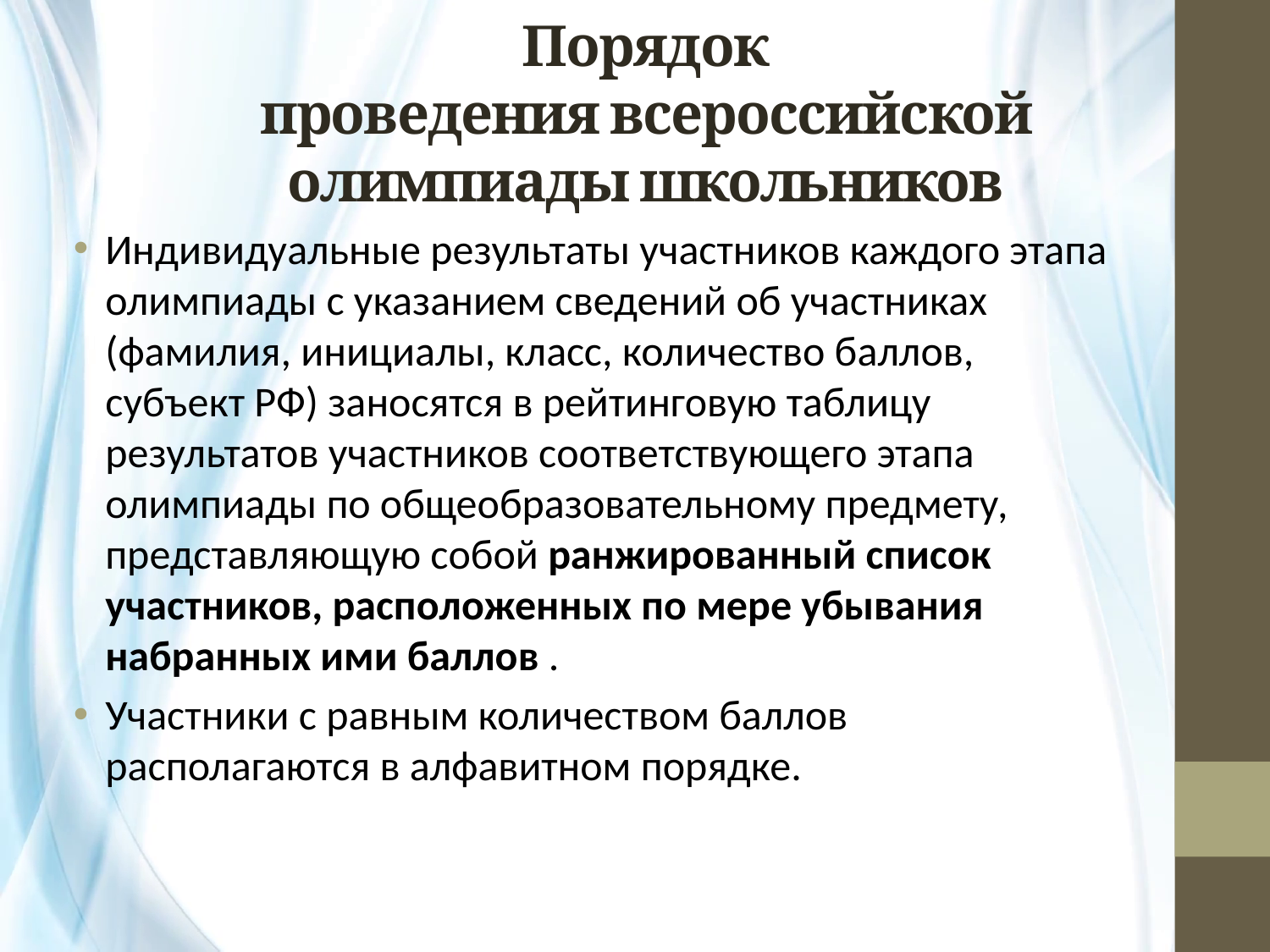

# Порядок проведения всероссийской олимпиады школьников
Индивидуальные результаты участников каждого этапа олимпиады с указанием сведений об участниках (фамилия, инициалы, класс, количество баллов, субъект РФ) заносятся в рейтинговую таблицу результатов участников соответствующего этапа олимпиады по общеобразовательному предмету, представляющую собой ранжированный список участников, расположенных по мере убывания набранных ими баллов .
Участники с равным количеством баллов располагаются в алфавитном порядке.